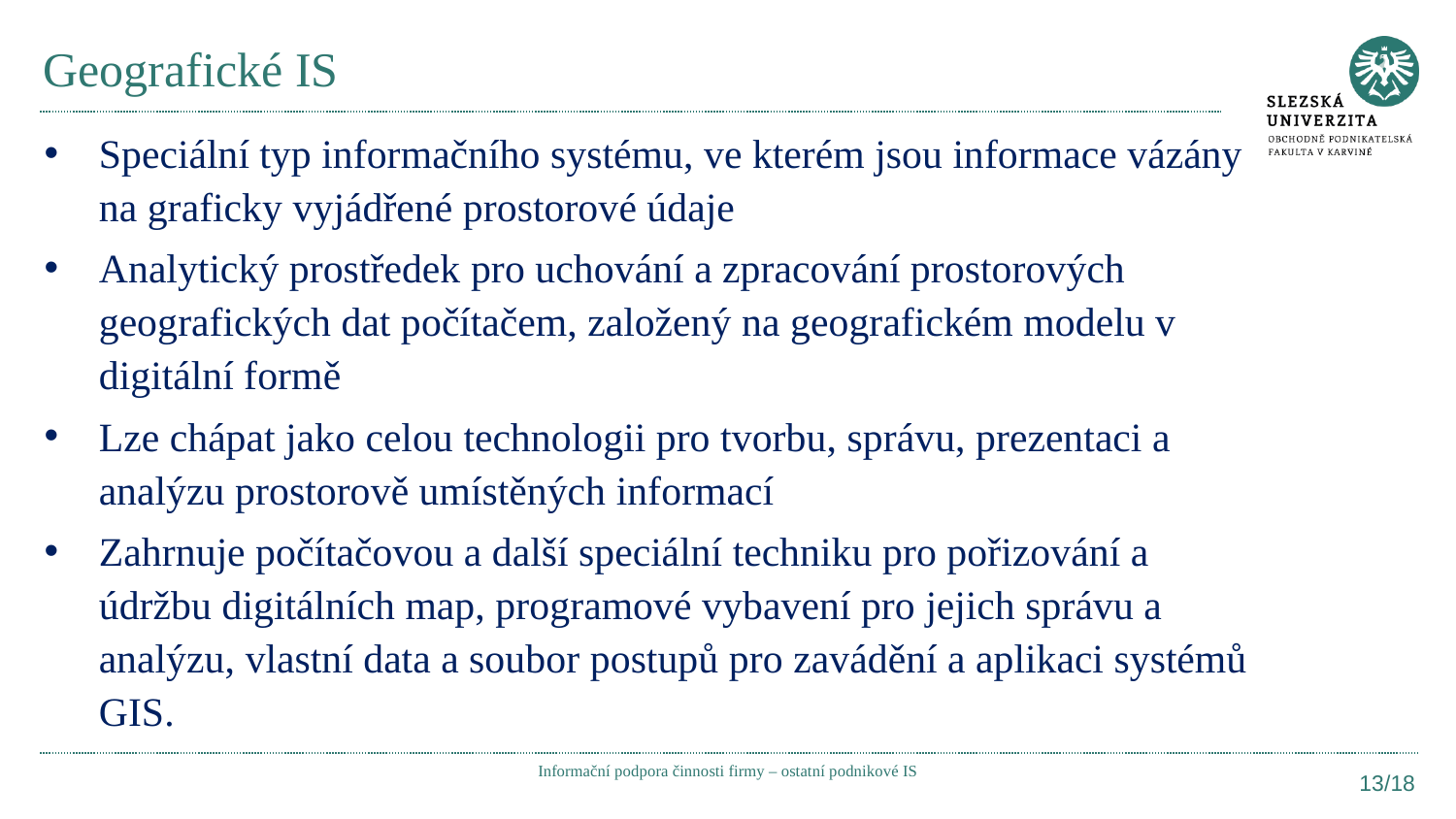

# Geografické IS
Speciální typ informačního systému, ve kterém jsou informace vázány na graficky vyjádřené prostorové údaje
Analytický prostředek pro uchování a zpracování prostorových geografických dat počítačem, založený na geografickém modelu v digitální formě
Lze chápat jako celou technologii pro tvorbu, správu, prezentaci a analýzu prostorově umístěných informací
Zahrnuje počítačovou a další speciální techniku pro pořizování a údržbu digitálních map, programové vybavení pro jejich správu a analýzu, vlastní data a soubor postupů pro zavádění a aplikaci systémů GIS.
Informační podpora činnosti firmy – ostatní podnikové IS
13/18